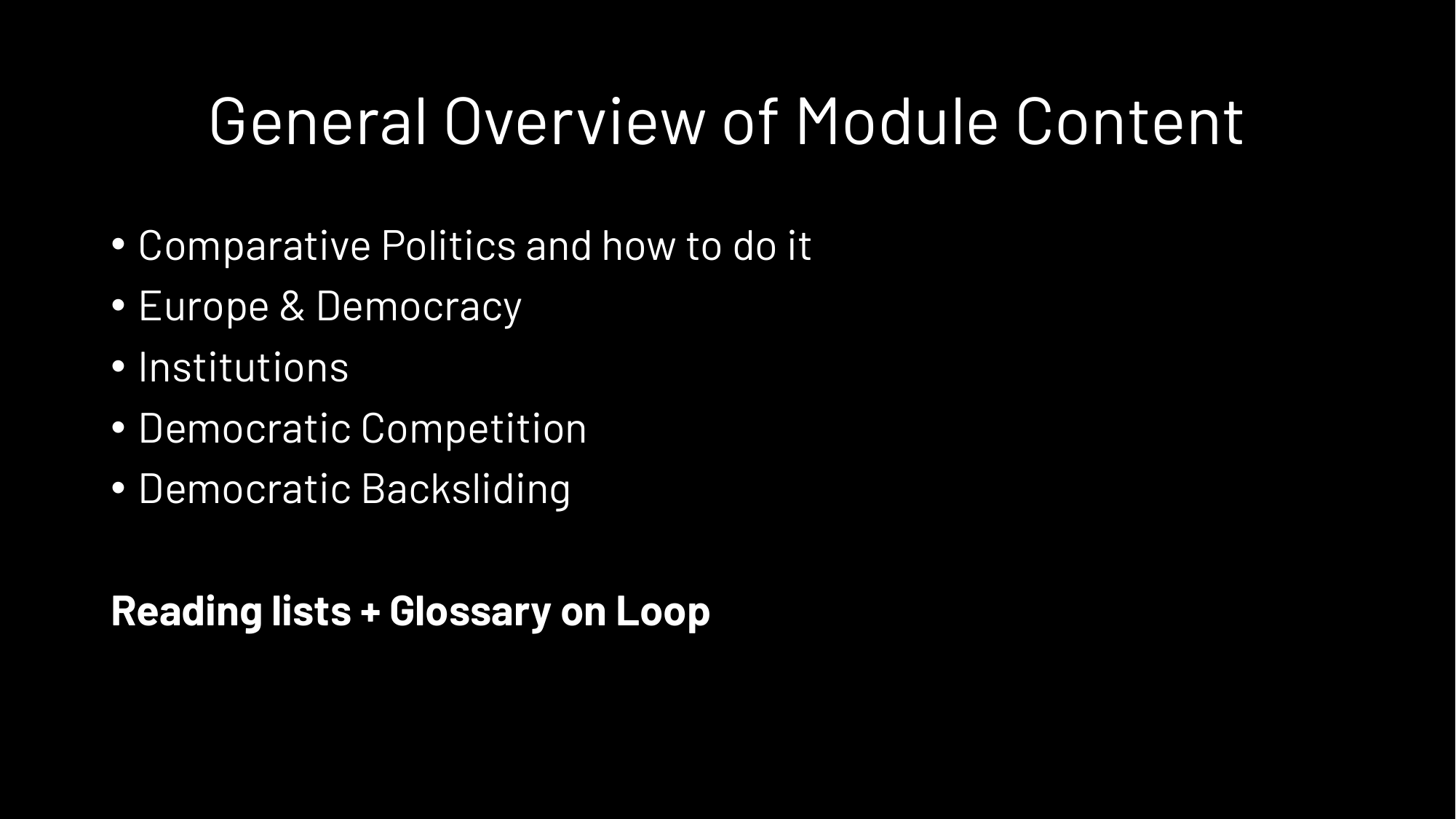

# General Overview of Module Content
Comparative Politics and how to do it
Europe & Democracy
Institutions
Democratic Competition
Democratic Backsliding

Reading lists + Glossary on Loop